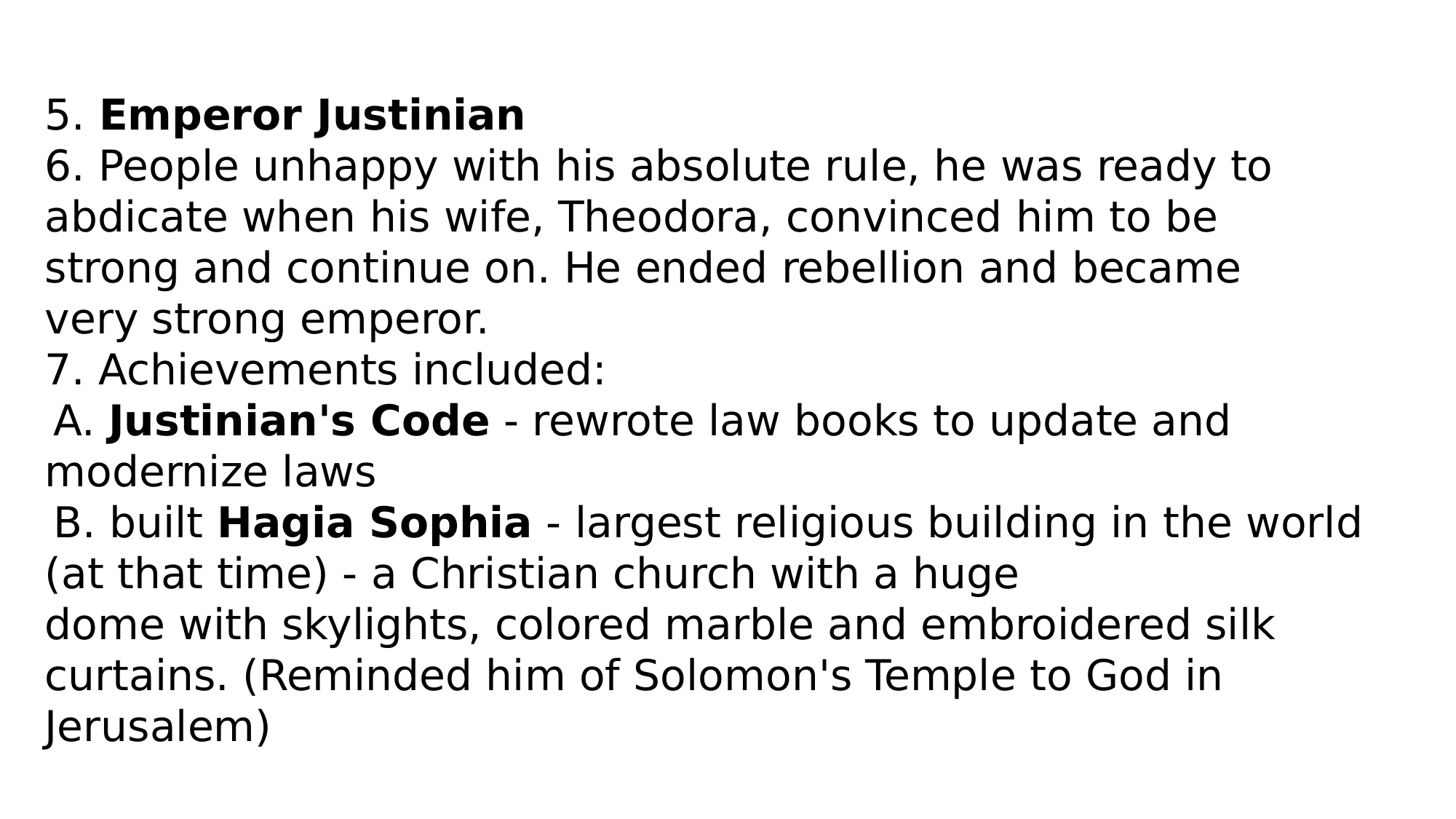

#
5. Emperor Justinian
6. People unhappy with his absolute rule, he was ready to
abdicate when his wife, Theodora, convinced him to be
strong and continue on. He ended rebellion and became
very strong emperor.
7. Achievements included:
 A. Justinian's Code - rewrote law books to update and modernize laws
 B. built Hagia Sophia - largest religious building in the world (at that time) - a Christian church with a huge
dome with skylights, colored marble and embroidered silk
curtains. (Reminded him of Solomon's Temple to God in
Jerusalem)